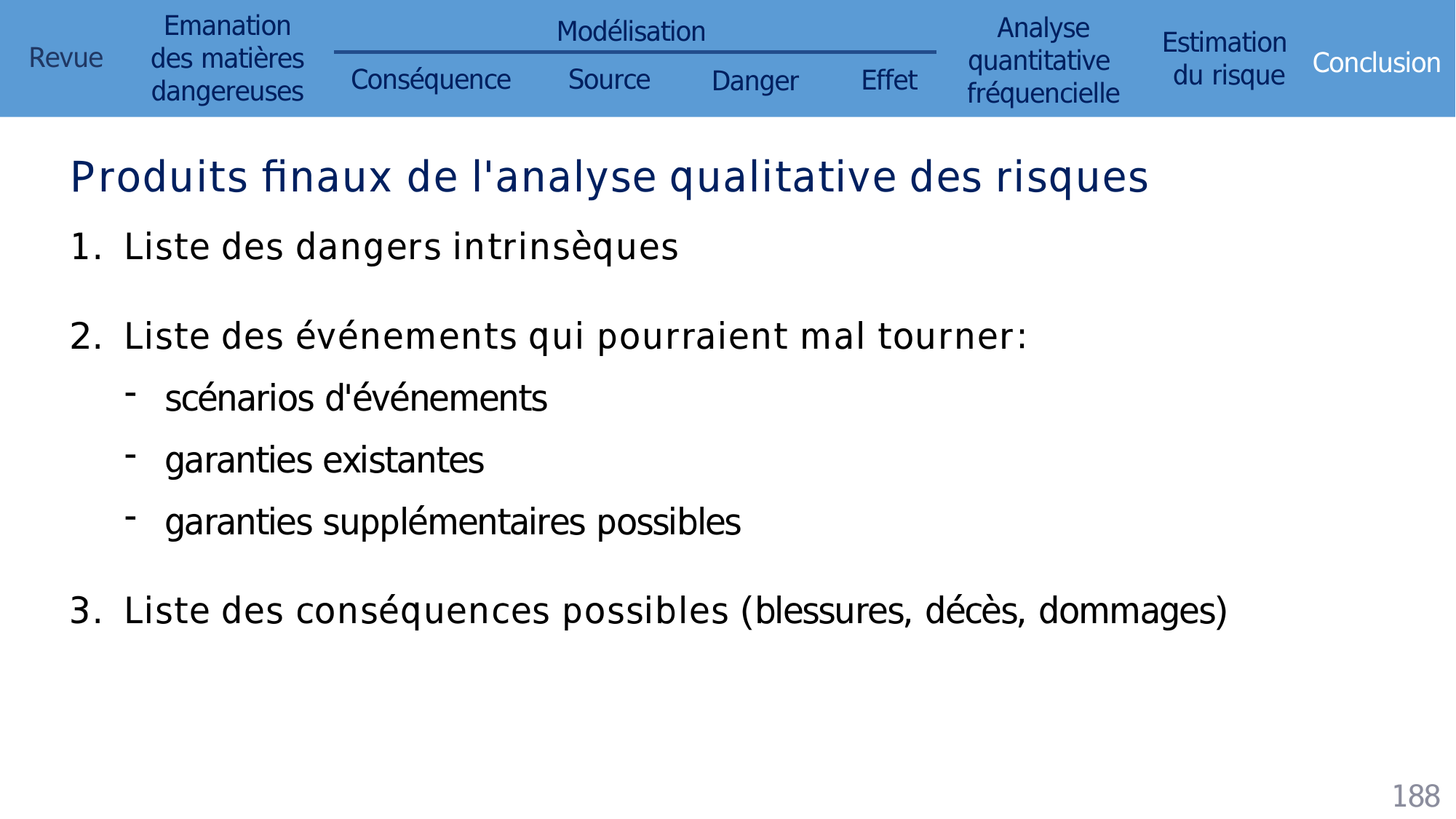

Produits finaux de l'analyse qualitative des risques
Liste des dangers intrinsèques

Liste des événements qui pourraient mal tourner:
scénarios d'événements
garanties existantes
garanties supplémentaires possibles

Liste des conséquences possibles (blessures, décès, dommages)

188